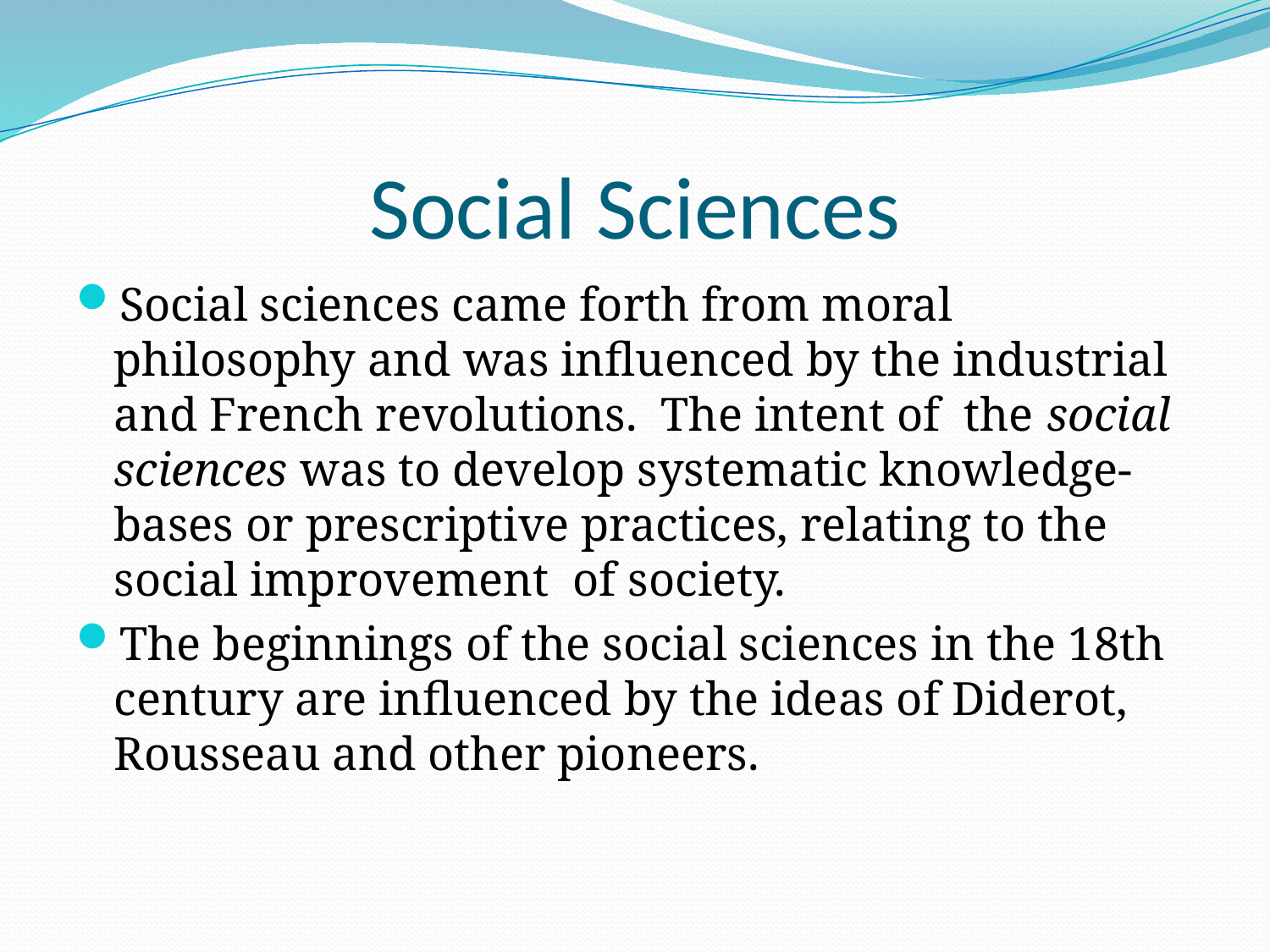

# Social Sciences
Social sciences came forth from moral philosophy and was influenced by the industrial and French revolutions.  The intent of  the social sciences was to develop systematic knowledge-bases or prescriptive practices, relating to the social improvement  of society.
The beginnings of the social sciences in the 18th century are influenced by the ideas of Diderot, Rousseau and other pioneers.